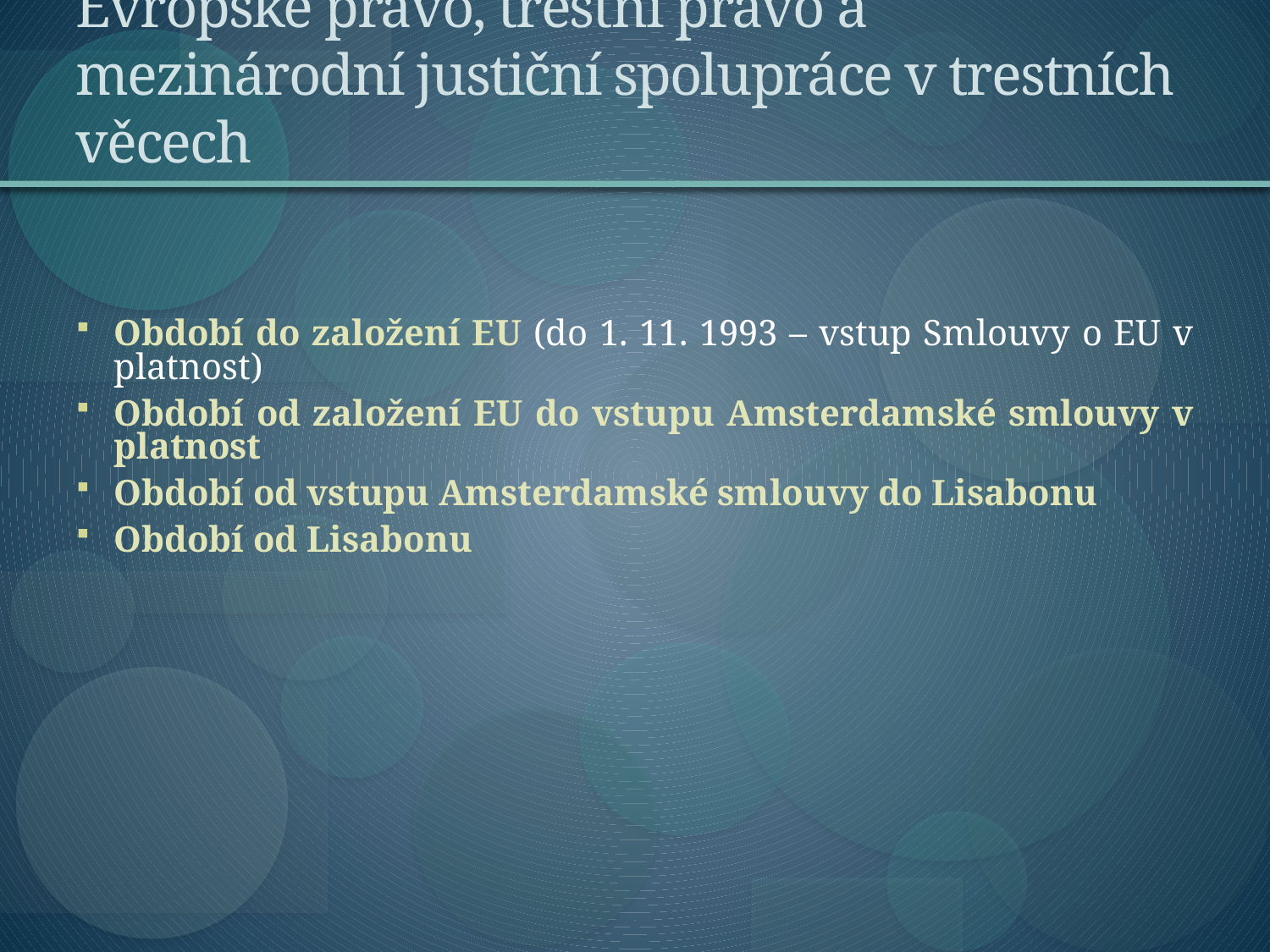

# Evropské právo, trestní právo a mezinárodní justiční spolupráce v trestních věcech

Období do založení EU (do 1. 11. 1993 – vstup Smlouvy o EU v platnost)
Období od založení EU do vstupu Amsterdamské smlouvy v platnost
Období od vstupu Amsterdamské smlouvy do Lisabonu
Období od Lisabonu